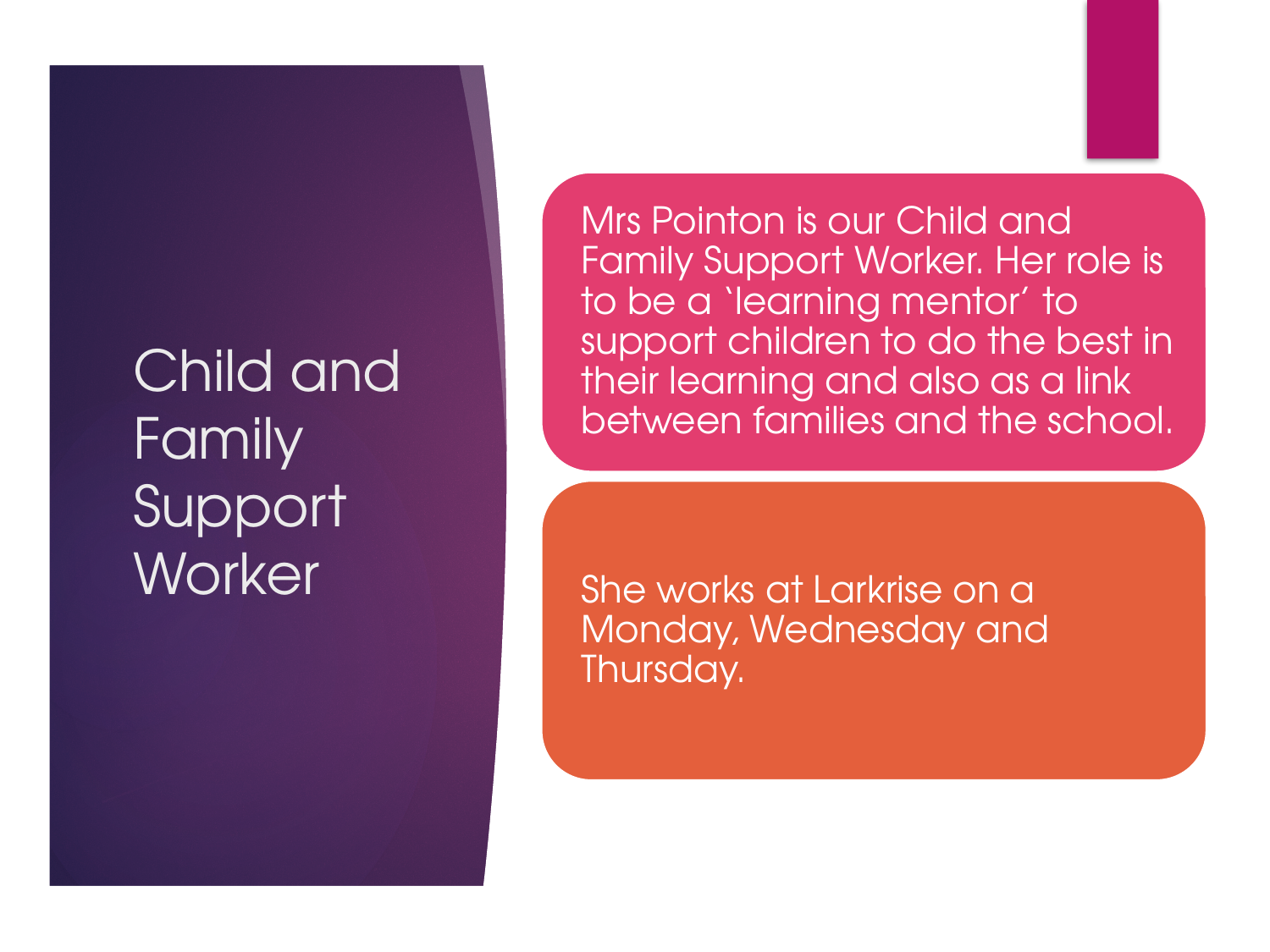

Mrs Pointon is our Child and Family Support Worker. Her role is to be a ‘learning mentor’ to support children to do the best in their learning and also as a link between families and the school.
She works at Larkrise on a Monday, Wednesday and Thursday.
# Child and Family Support Worker